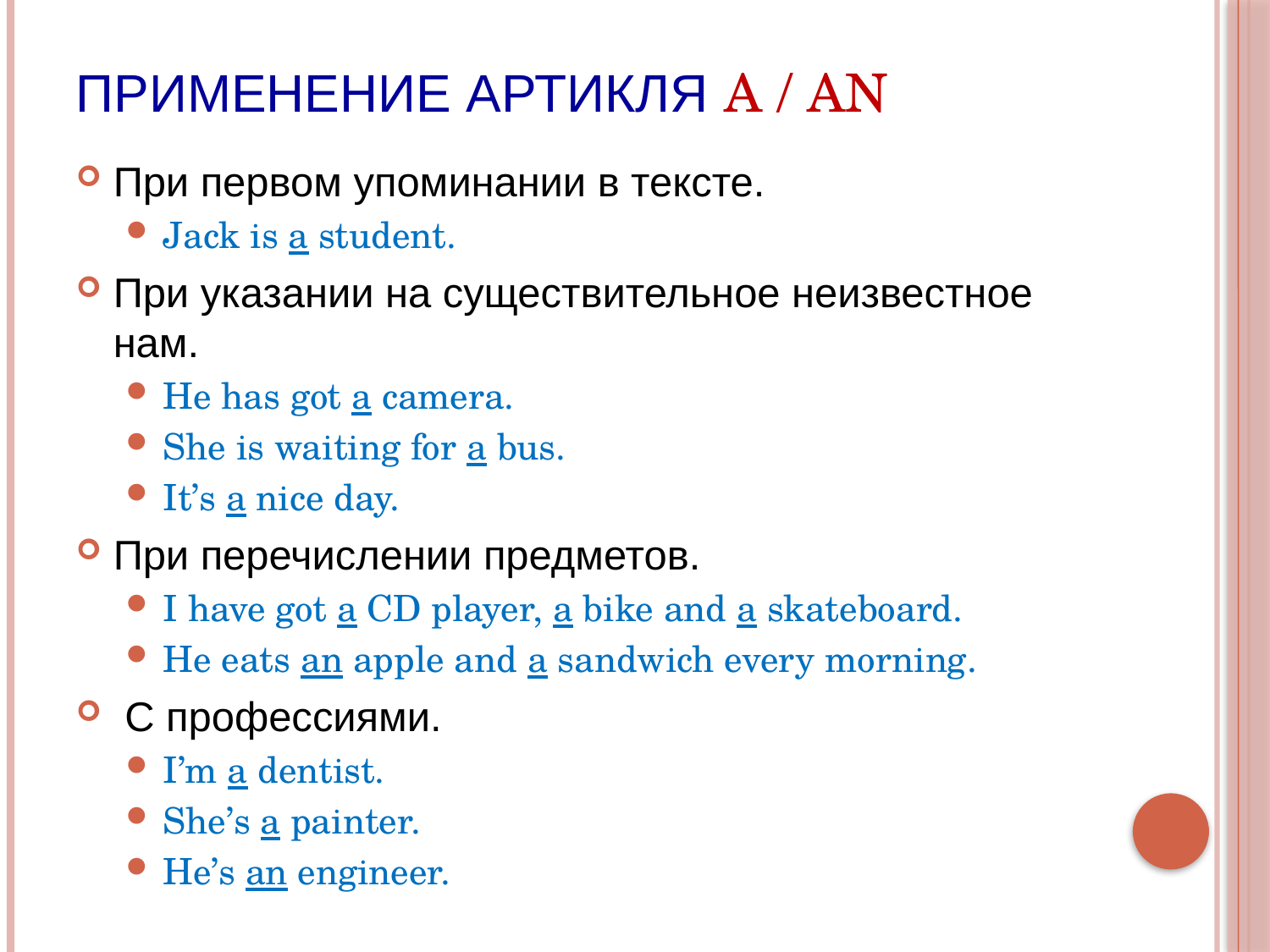

# Применение артикля A / AN
При первом упоминании в тексте.
Jack is a student.
При указании на существительное неизвестное нам.
He has got a camera.
She is waiting for a bus.
It’s a nice day.
При перечислении предметов.
I have got a CD player, a bike and a skateboard.
He eats an apple and a sandwich every morning.
 С профессиями.
I’m a dentist.
She’s a painter.
He’s an engineer.